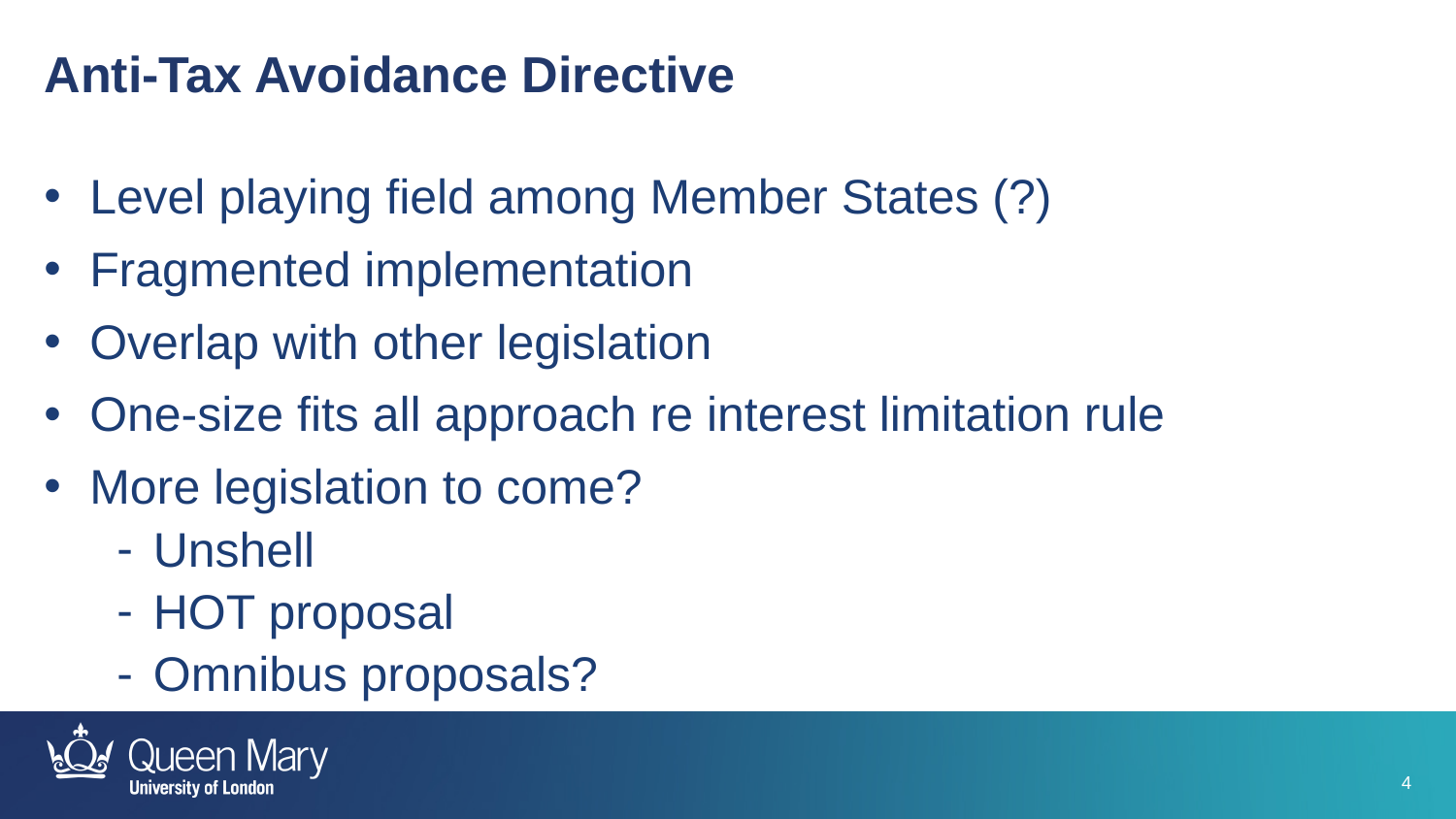

Anti-Tax Avoidance Directive
Level playing field among Member States (?)
Fragmented implementation
Overlap with other legislation
One-size fits all approach re interest limitation rule
More legislation to come?
Unshell
HOT proposal
Omnibus proposals?